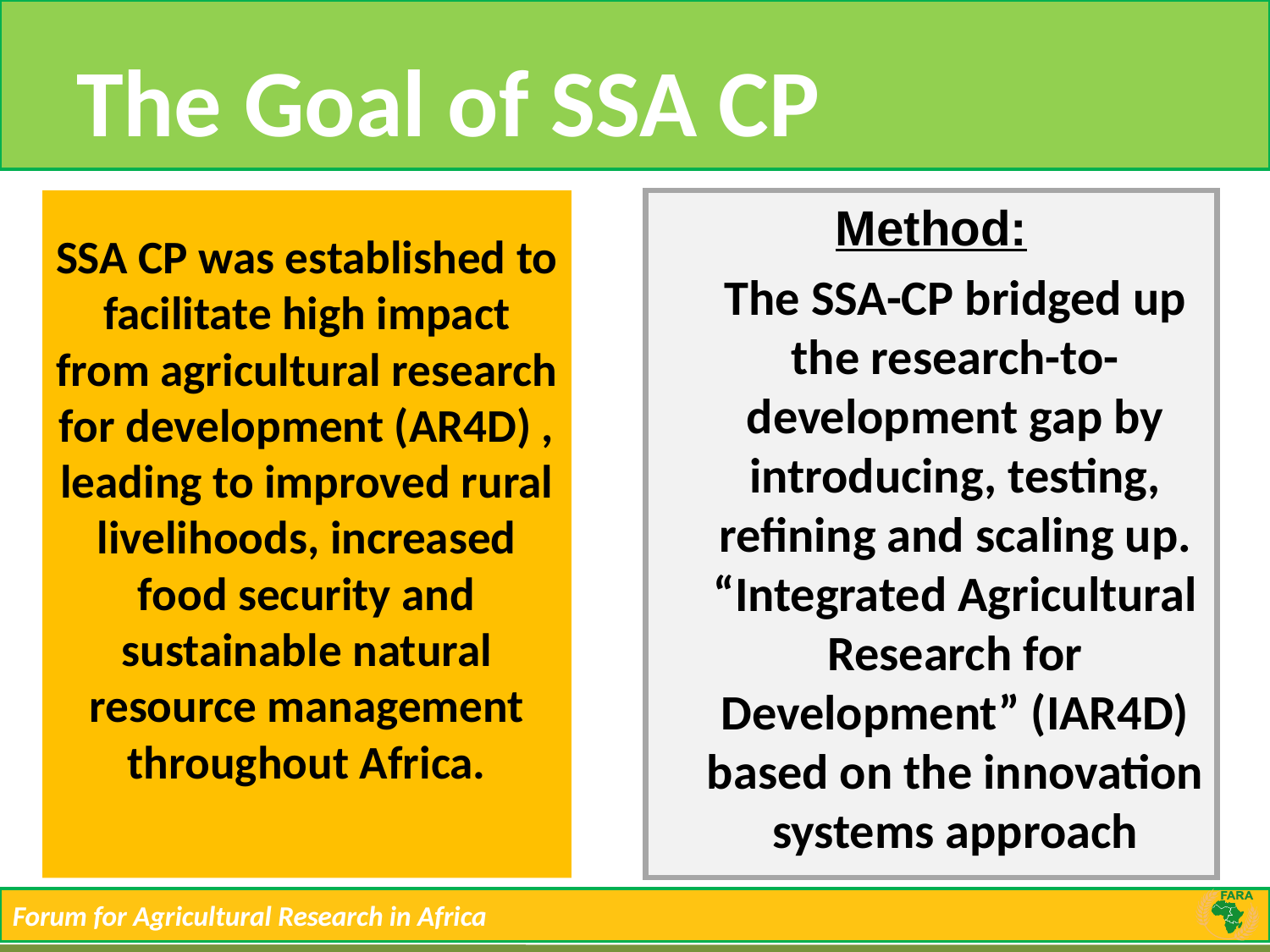

# The Goal of SSA CP

SSA CP was established to facilitate high impact from agricultural research for development (AR4D) , leading to improved rural livelihoods, increased food security and sustainable natural resource management throughout Africa.
Method:
	The SSA-CP bridged up the research-to-development gap by introducing, testing, refining and scaling up. “Integrated Agricultural Research for Development” (IAR4D) based on the innovation systems approach